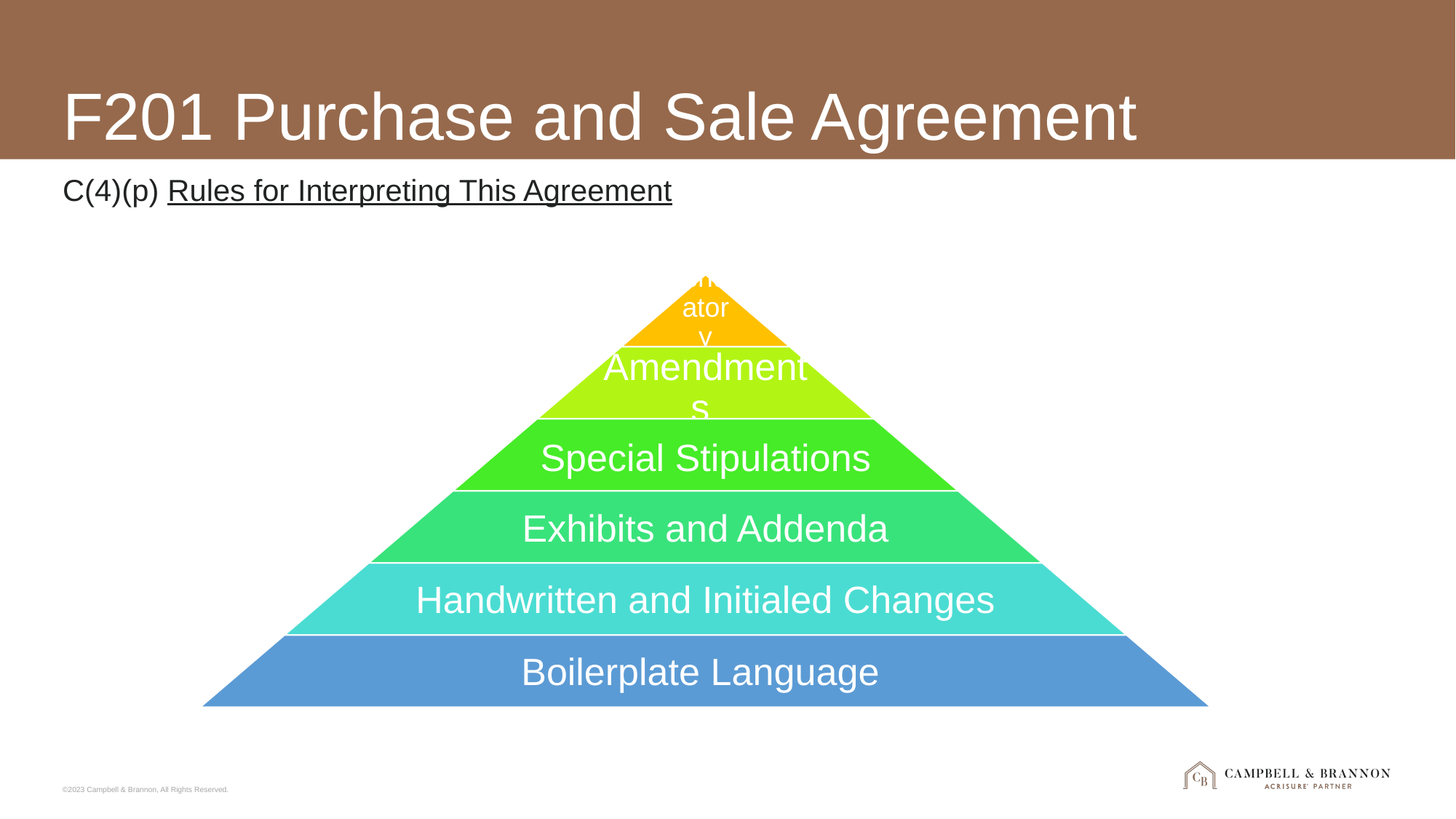

# F201 Purchase and Sale Agreement
C(4)(p) Rules for Interpreting This Agreement

Amendatory Clause
Amendments
Special Stipulations
Exhibits and Addenda
Handwritten and Initialed Changes
Boilerplate Language